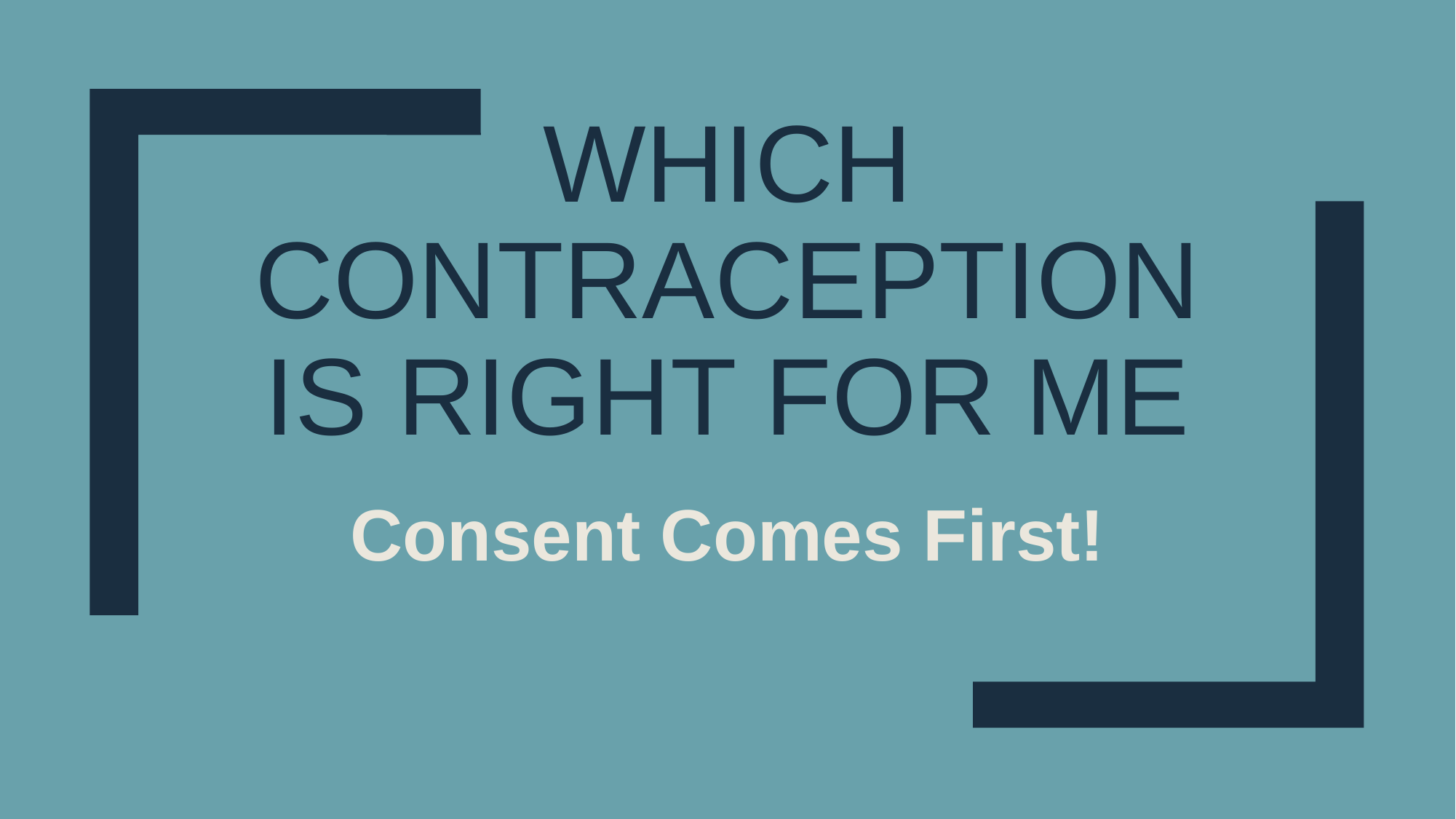

# Which Contraception is right for me
Consent Comes First!